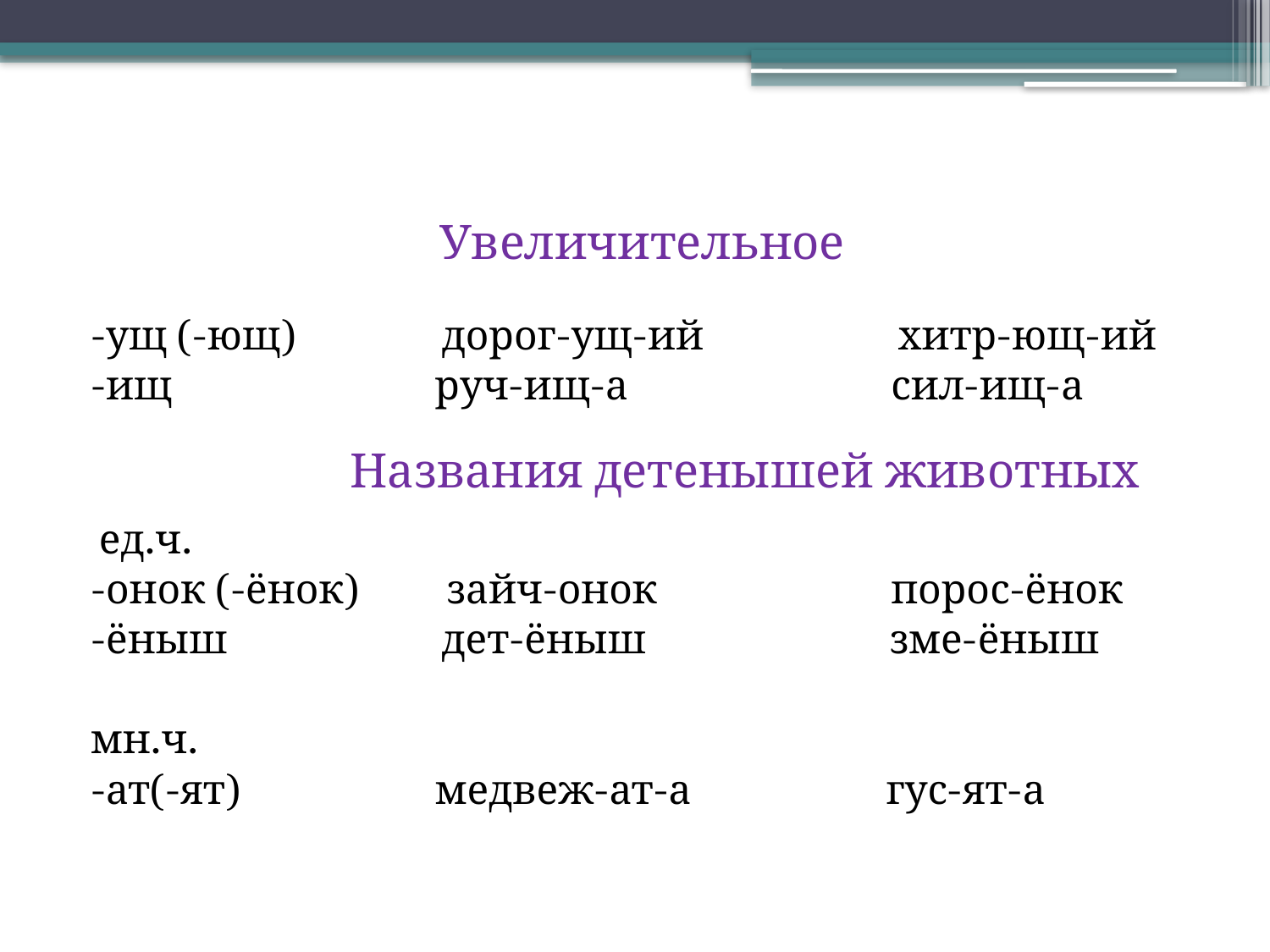

#
Увеличительное

-ущ (-ющ)               дорог-ущ-ий                    хитр-ющ-ий
-ищ                           руч-ищ-а                           сил-ищ-а

                  Названия детенышей животных

 ед.ч.
-онок (-ёнок)         зайч-онок                        порос-ёнок
-ёныш                      дет-ёныш                         зме-ёныш

мн.ч.
-ат(-ят)                    медвеж-ат-а                    гус-ят-а